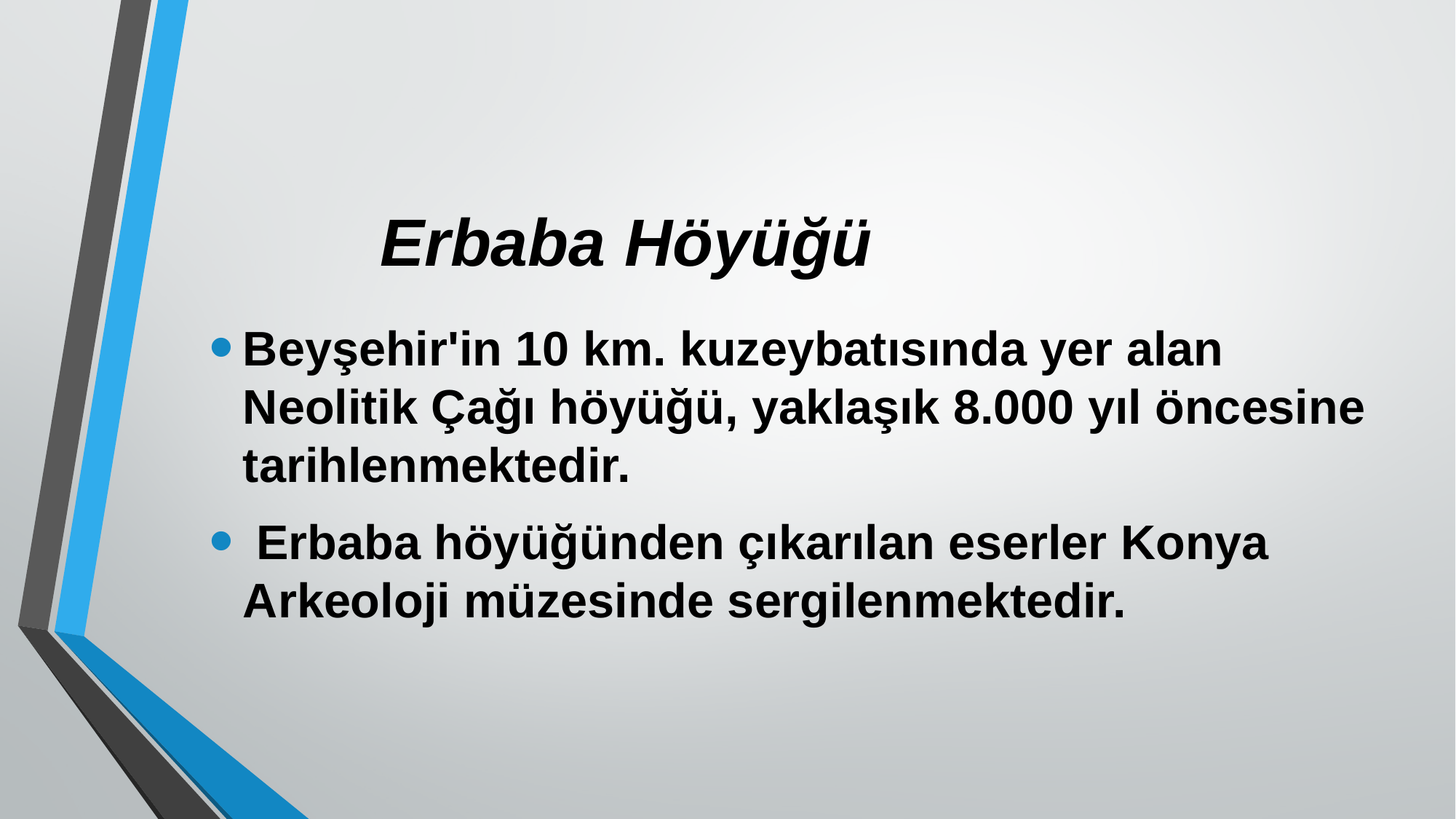

Erbaba Höyüğü
Beyşehir'in 10 km. kuzeybatısında yer alan Neolitik Çağı höyüğü, yaklaşık 8.000 yıl öncesine tarihlenmektedir.
 Erbaba höyüğünden çıkarılan eserler Konya Arkeoloji müzesinde sergilenmektedir.